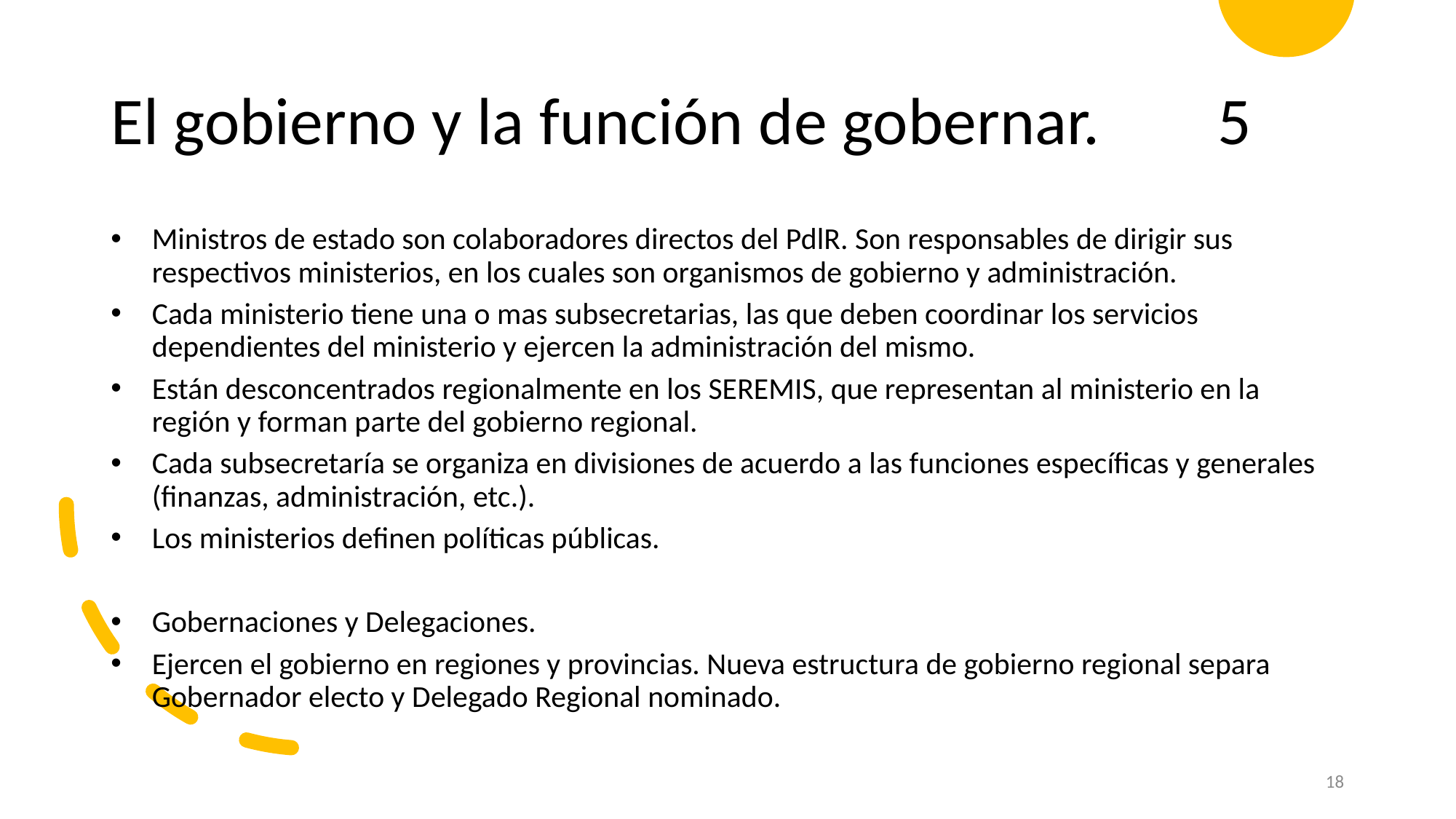

# El gobierno y la función de gobernar. 	 5
Ministros de estado son colaboradores directos del PdlR. Son responsables de dirigir sus respectivos ministerios, en los cuales son organismos de gobierno y administración.
Cada ministerio tiene una o mas subsecretarias, las que deben coordinar los servicios dependientes del ministerio y ejercen la administración del mismo.
Están desconcentrados regionalmente en los SEREMIS, que representan al ministerio en la región y forman parte del gobierno regional.
Cada subsecretaría se organiza en divisiones de acuerdo a las funciones específicas y generales (finanzas, administración, etc.).
Los ministerios definen políticas públicas.

Gobernaciones y Delegaciones.
Ejercen el gobierno en regiones y provincias. Nueva estructura de gobierno regional separa Gobernador electo y Delegado Regional nominado.

18